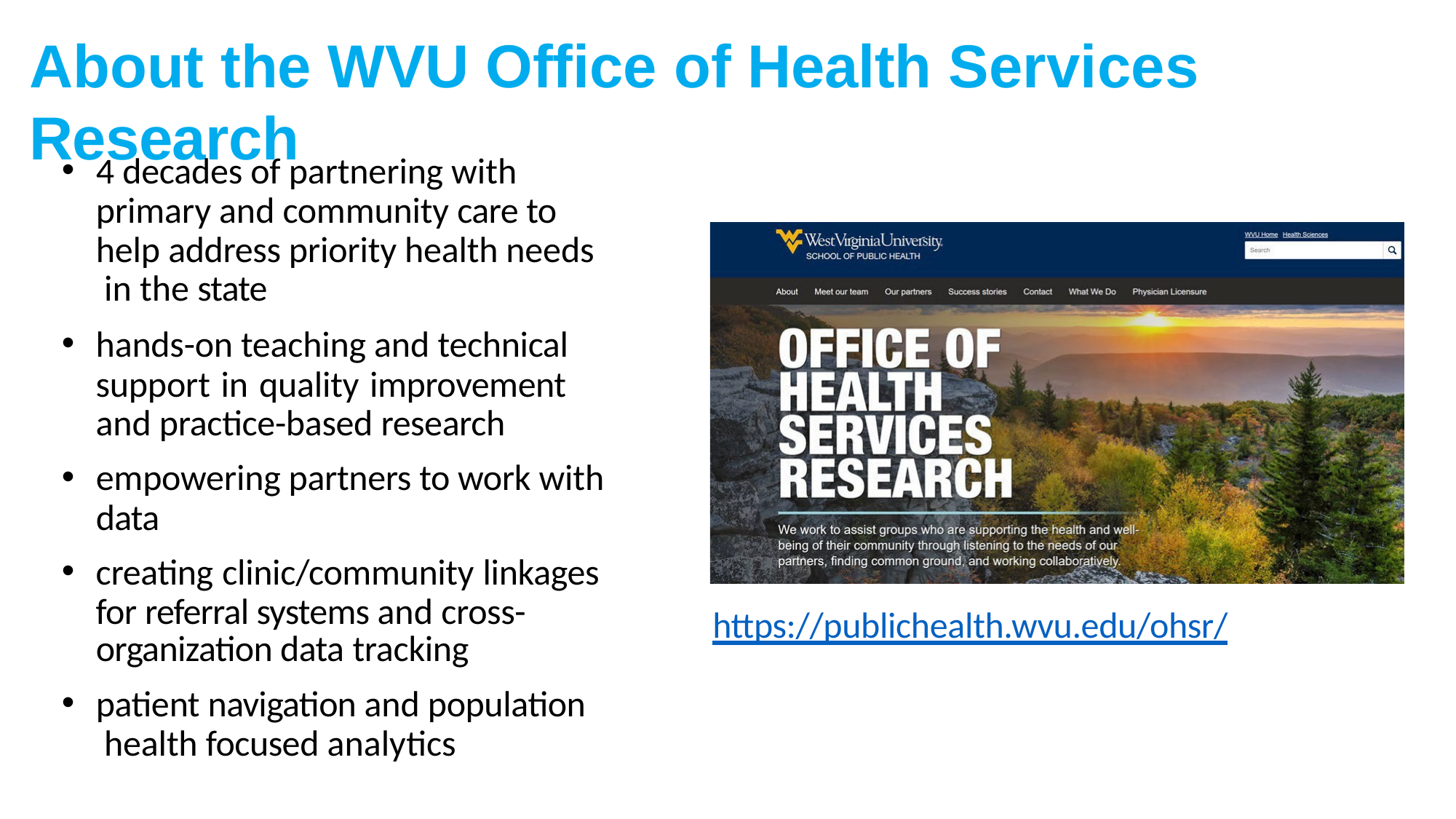

# About the WVU Office of Health Services Research
4 decades of partnering with  primary and community care to  help address priority health needs  in the state
hands-on teaching and technical  support in quality improvement  and practice-based research
empowering partners to work with  data
creating clinic/community linkages  for referral systems and cross-

https://publichealth.wvu.edu/ohsr/
organization data tracking
patient navigation and population  health focused analytics